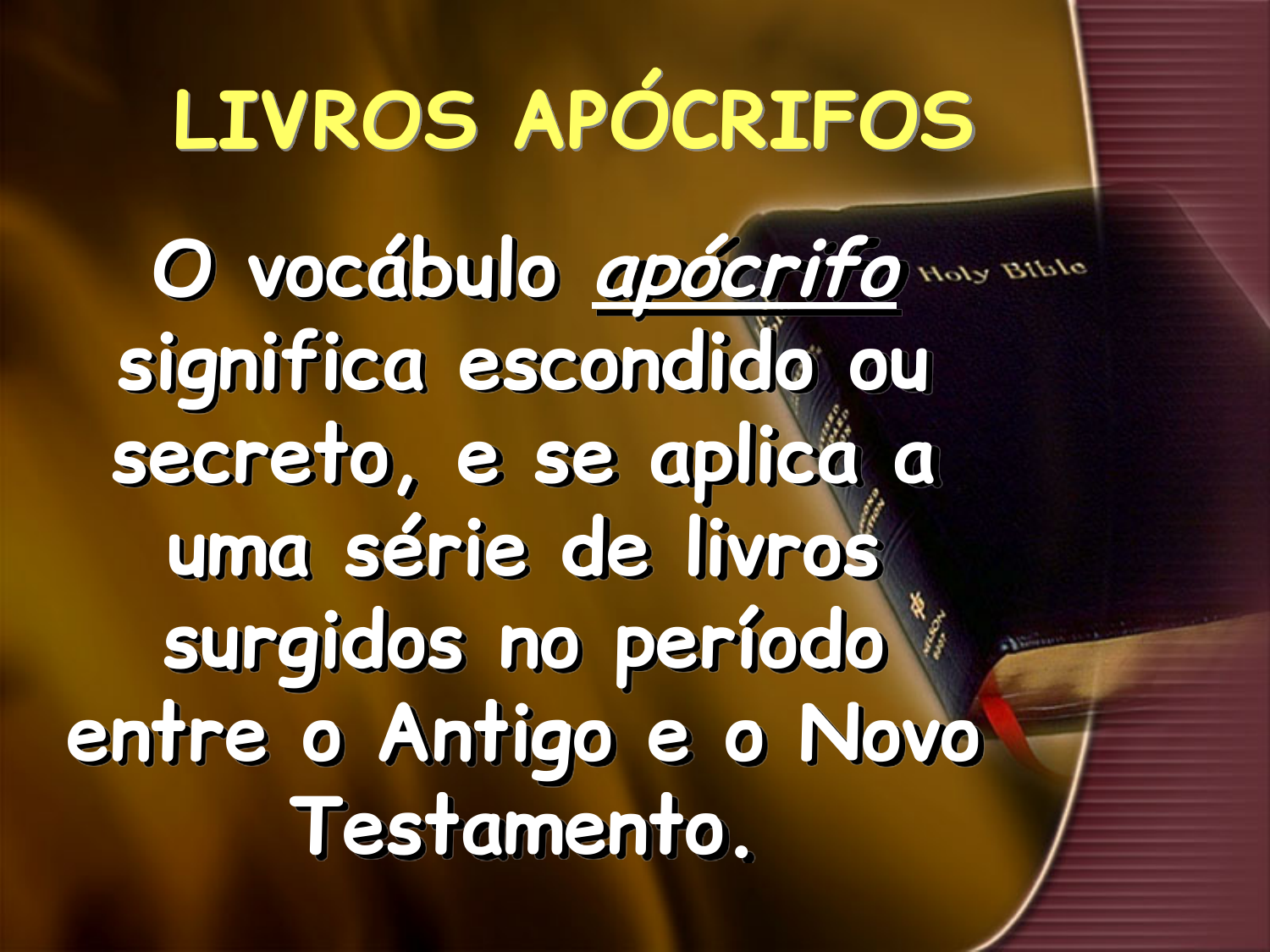

# LIVROS APÓCRIFOS
O vocábulo apócrifo significa escondido ou secreto, e se aplica a uma série de livros surgidos no período entre o Antigo e o Novo Testamento.